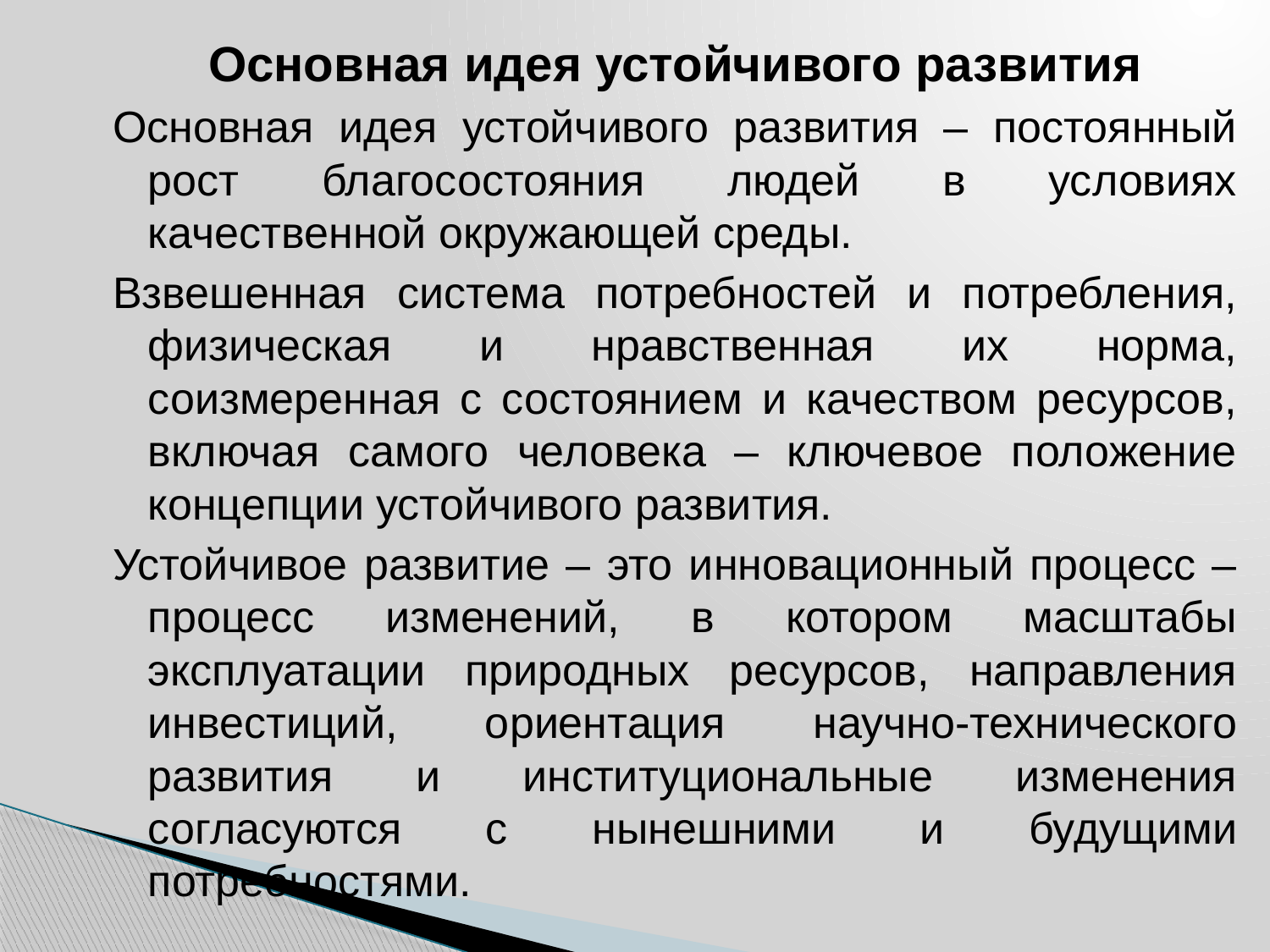

Основная идея устойчивого развития
Основная идея устойчивого развития – постоянный рост благосостояния людей в условиях качественной окружающей среды.
Взвешенная система потребностей и потребления, физическая и нравственная их норма, соизмеренная с состоянием и качеством ресурсов, включая самого человека – ключевое положение концепции устойчивого развития.
Устойчивое развитие – это инновационный процесс –процесс изменений, в котором масштабы эксплуатации природных ресурсов, направления инвестиций, ориентация научно-технического развития и институциональные изменения согласуются с нынешними и будущими потребностями.